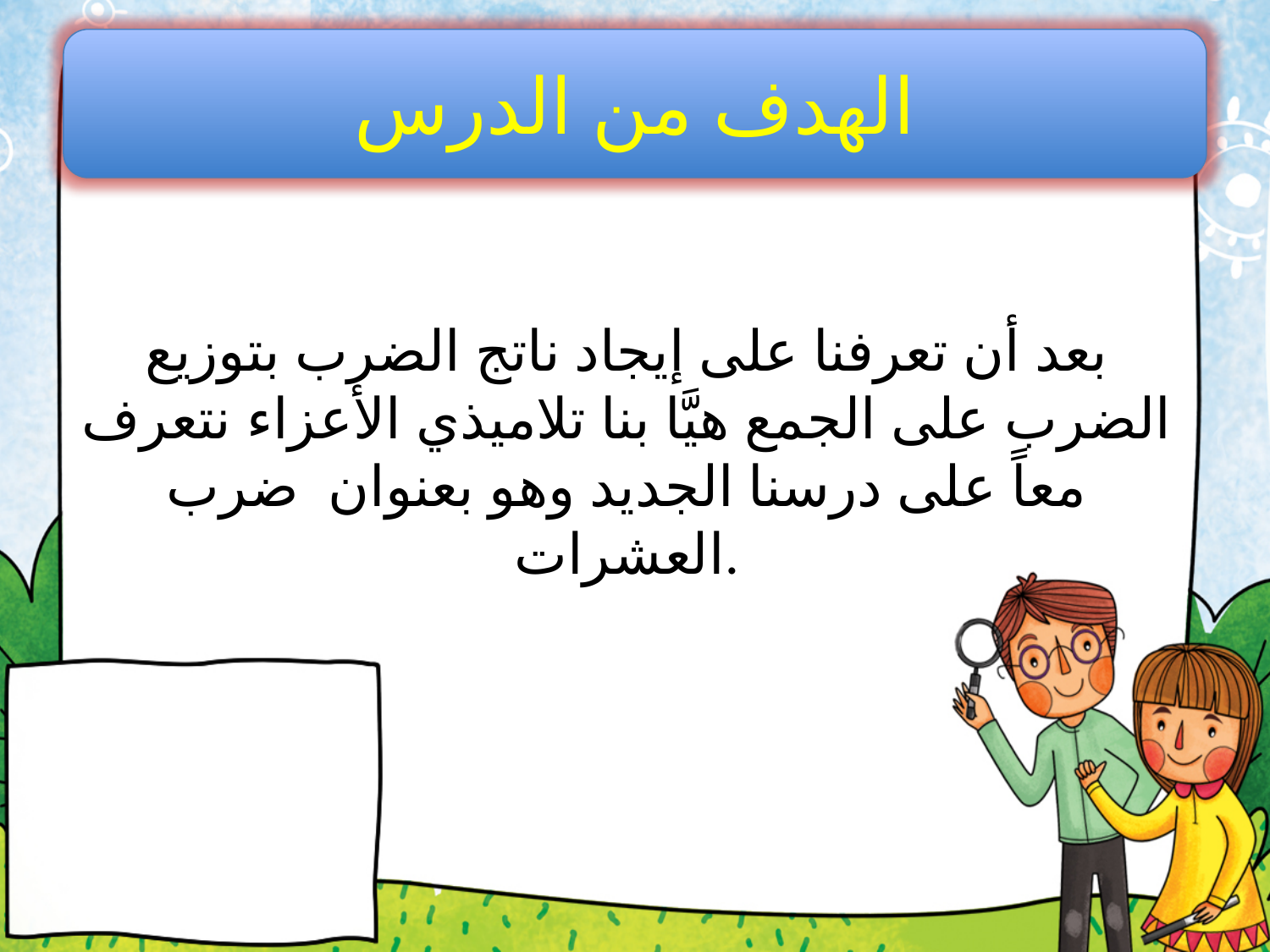

#
الهدف من الدرس
بعد أن تعرفنا على إيجاد ناتج الضرب بتوزيع الضرب على الجمع هيَّا بنا تلاميذي الأعزاء نتعرف معاً على درسنا الجديد وهو بعنوان  ضرب العشرات.